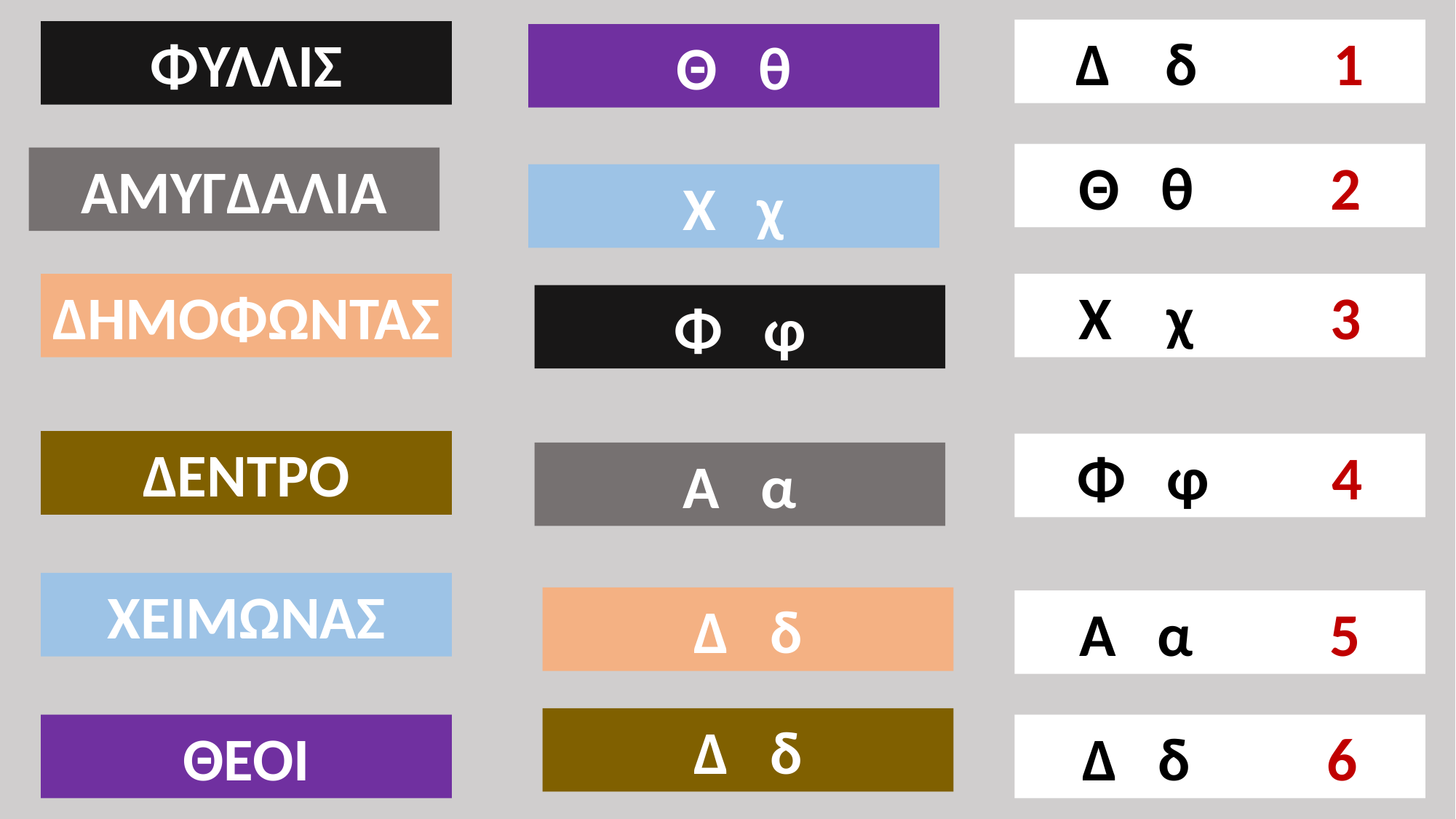

Δ    δ          1
ΦΥΛΛΙΣ
Θ   θ
Θ   θ          2
ΑΜΥΓΔΑΛΙΑ
Χ   χ
ΔΗΜΟΦΩΝΤΑΣ
Χ    χ          3
Φ   φ
ΔΕΝΤΡΟ
Φ   φ         4
Α   α
ΧΕΙΜΩΝΑΣ
Δ   δ
Α   α          5
Δ   δ
ΘΕΟΙ
Δ   δ          6